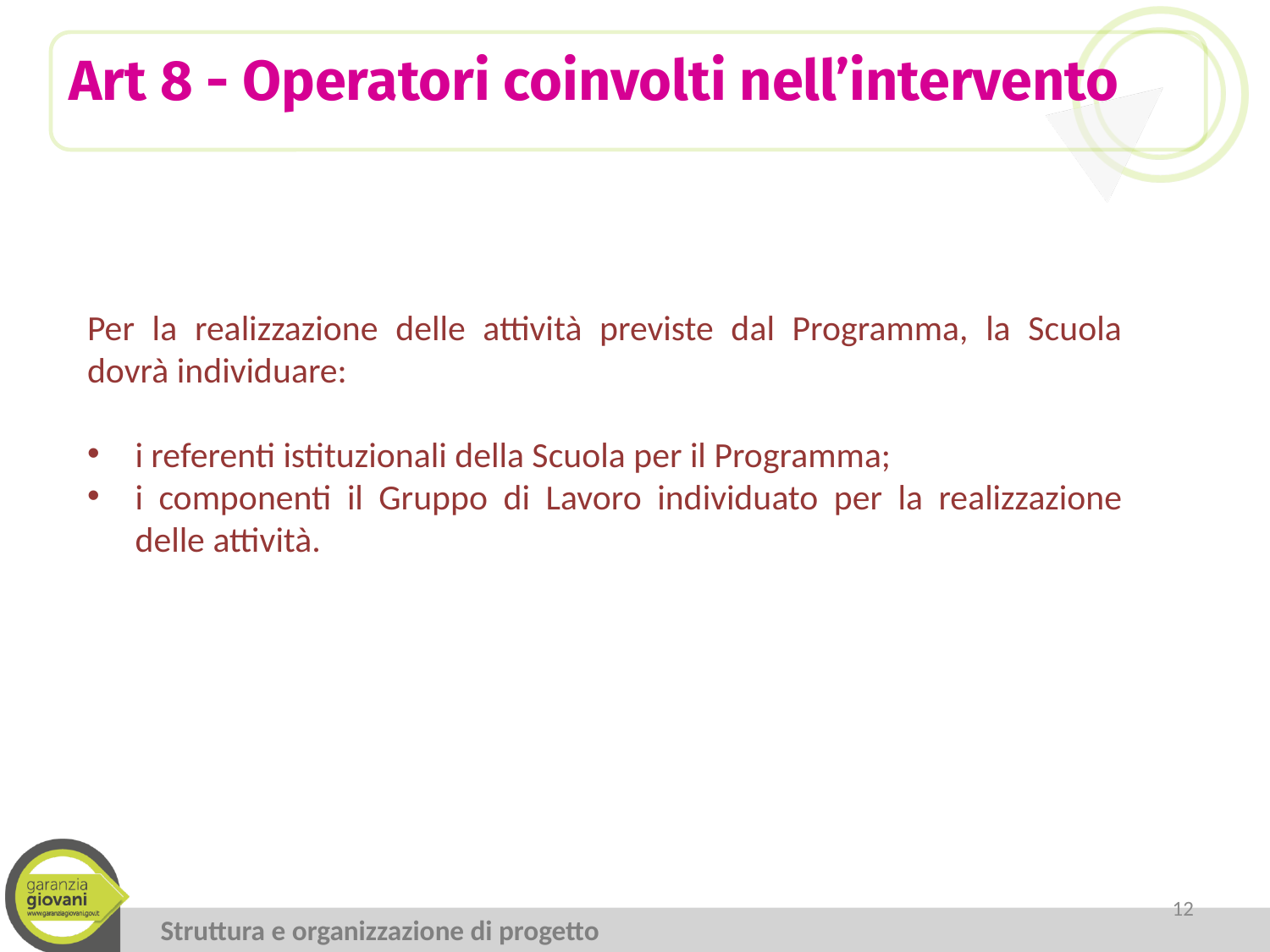

Art 8 - Operatori coinvolti nell’intervento

Per la realizzazione delle attività previste dal Programma, la Scuola dovrà individuare:

i referenti istituzionali della Scuola per il Programma;
i componenti il Gruppo di Lavoro individuato per la realizzazione delle attività.

12